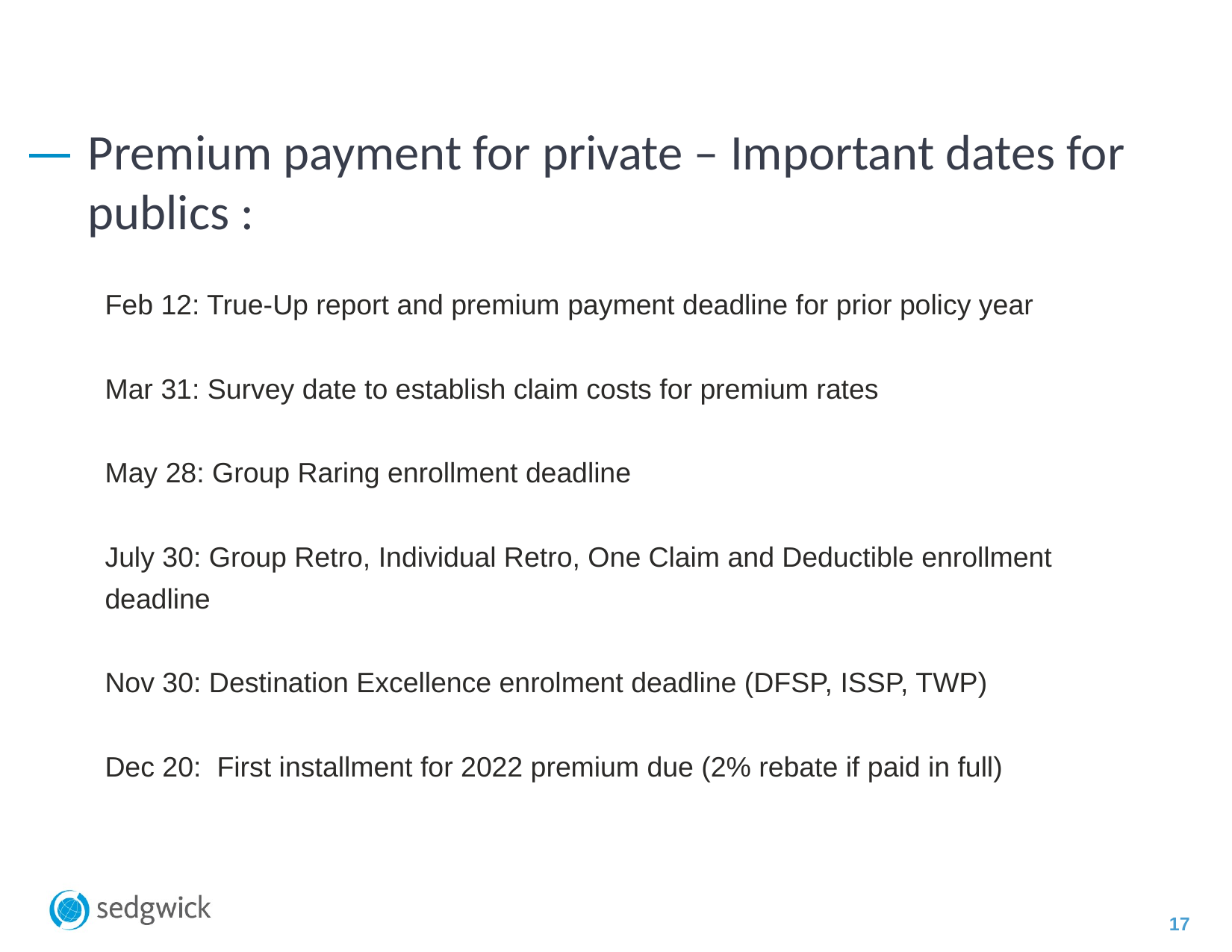

Premium payment for private – Important dates for publics :
Feb 12: True-Up report and premium payment deadline for prior policy year

Mar 31: Survey date to establish claim costs for premium rates

May 28: Group Raring enrollment deadline

July 30: Group Retro, Individual Retro, One Claim and Deductible enrollment deadline

Nov 30: Destination Excellence enrolment deadline (DFSP, ISSP, TWP)

Dec 20:  First installment for 2022 premium due (2% rebate if paid in full)

17